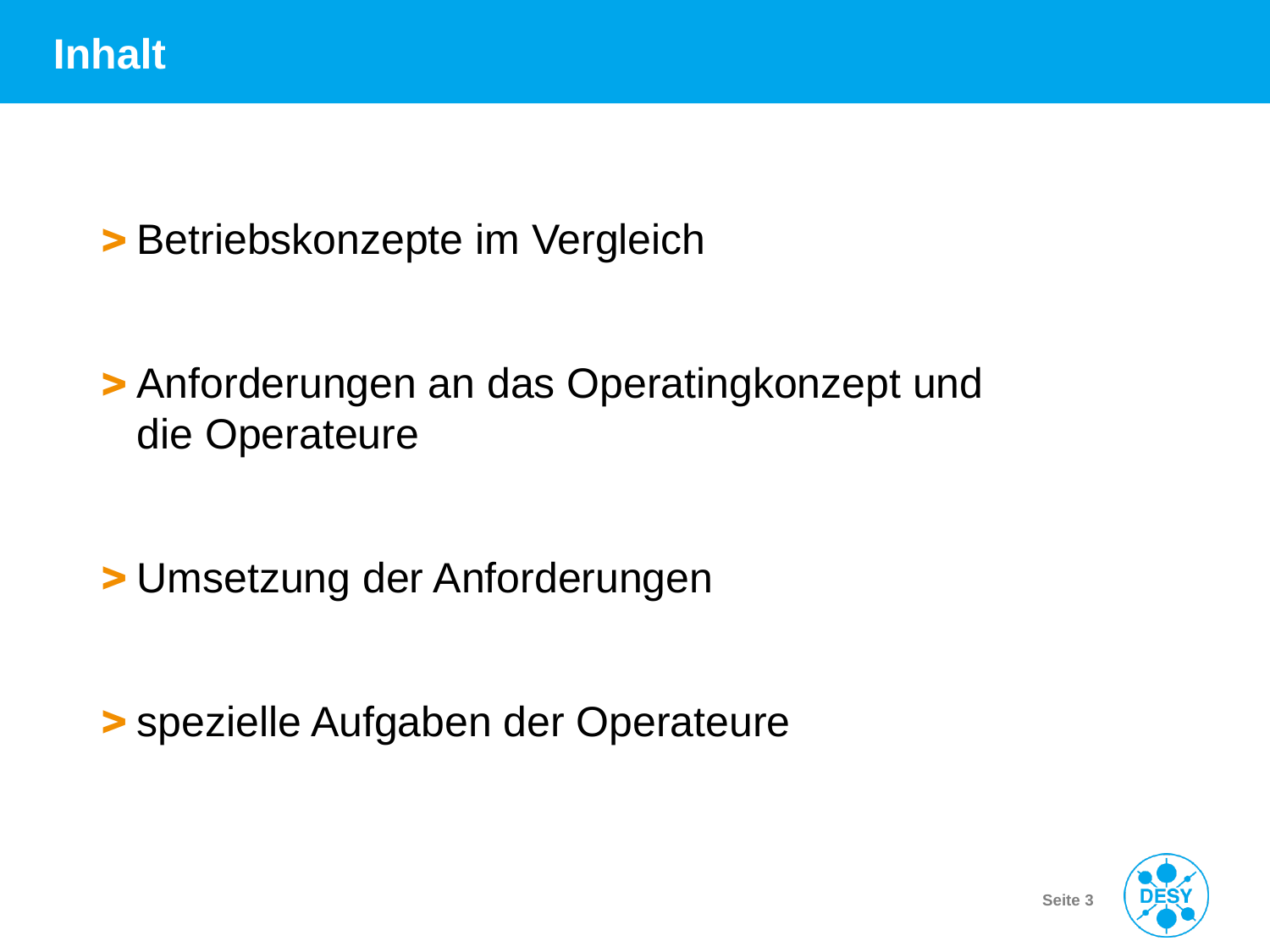

# Inhalt
Betriebskonzepte im Vergleich

Anforderungen an das Operatingkonzept und die Operateure

Umsetzung der Anforderungen

spezielle Aufgaben der Operateure